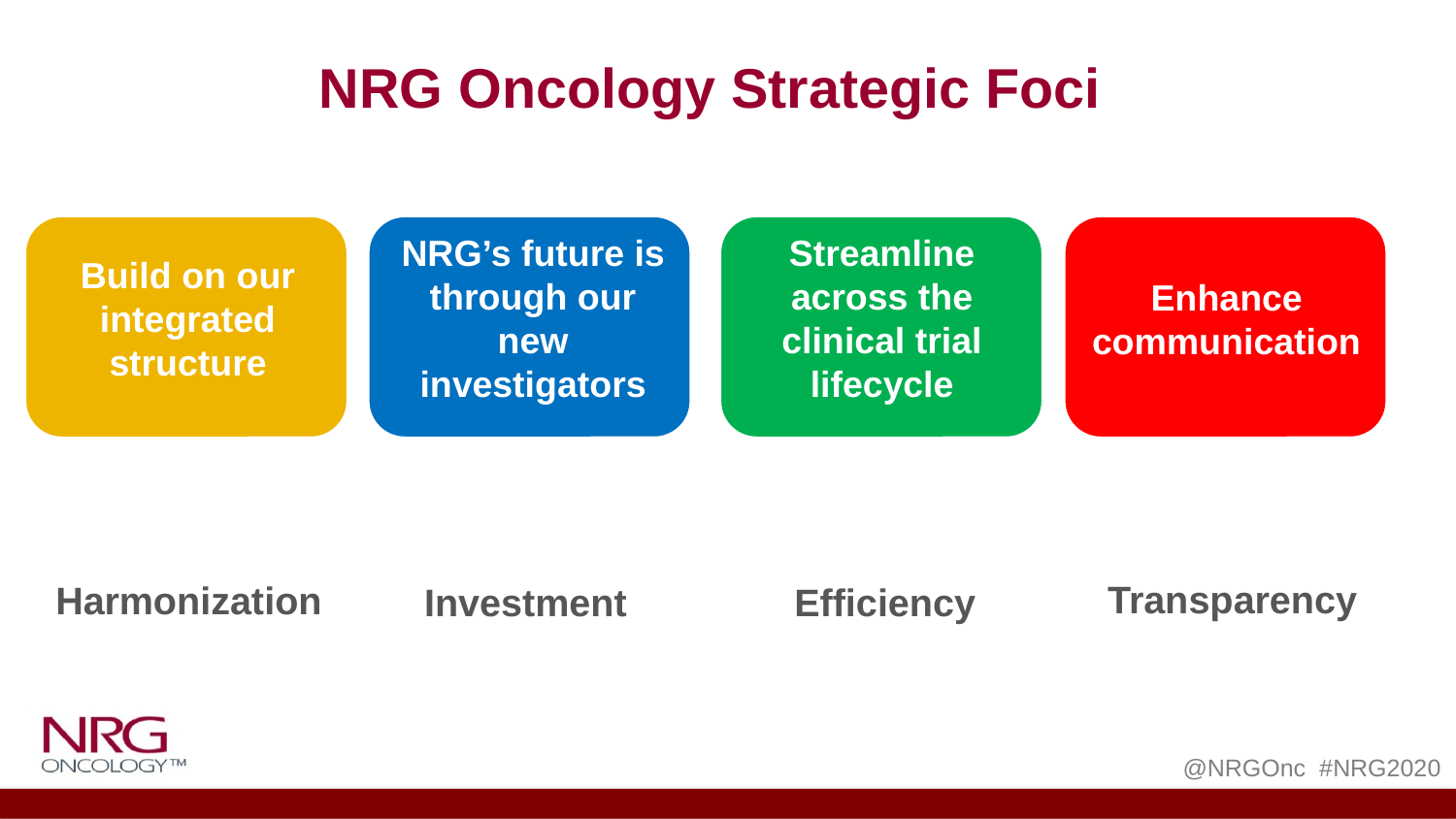

NRG Oncology Strategic Foci

NRG’s future is through our new investigators
Streamline across the clinical trial lifecycle
Build on our integrated structure
Enhance communication
Transparency
Harmonization
Investment
Efficiency
@NRGOnc  #NRG2020